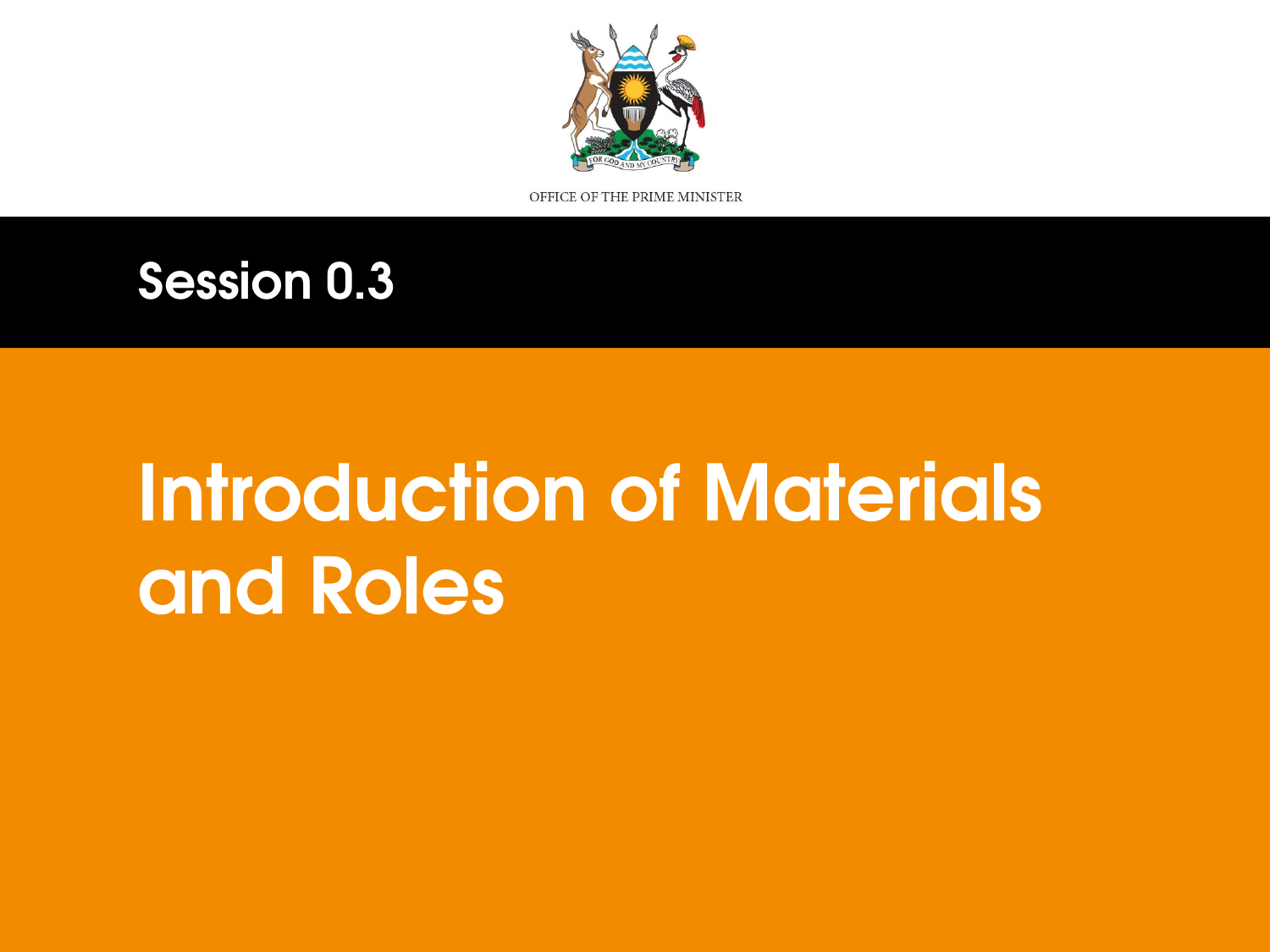

Session 0.3
# Introduction of Materials and Roles